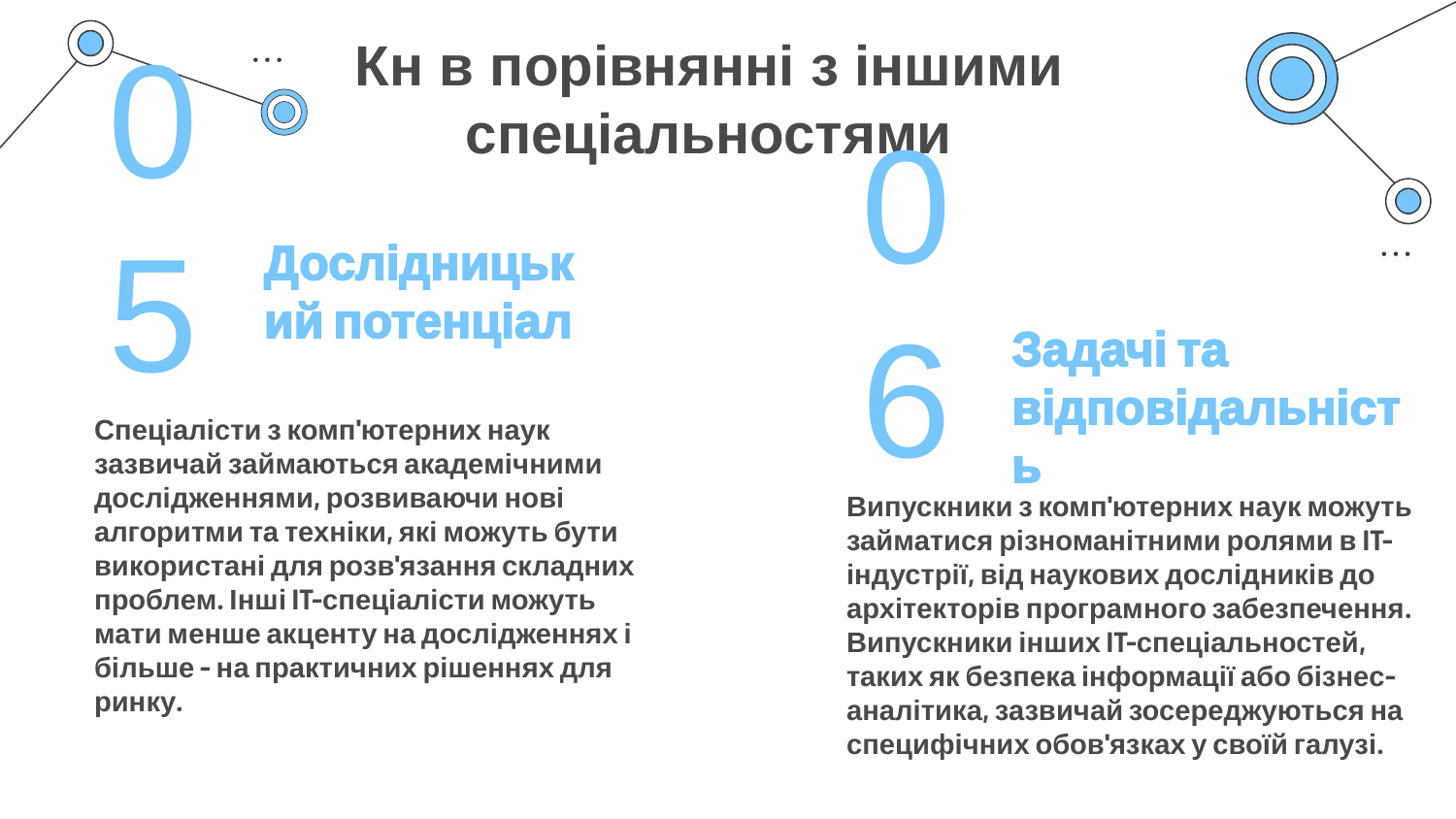

# Кн в порівнянні з іншими спеціальностями

Дослідницький потенціал
05
Задачі та відповідальність
06
Спеціалісти з комп'ютерних наук зазвичай займаються академічними дослідженнями, розвиваючи нові алгоритми та техніки, які можуть бути використані для розв'язання складних проблем. Інші IT-спеціалісти можуть мати менше акценту на дослідженнях і більше - на практичних рішеннях для ринку.

Випускники з комп'ютерних наук можуть займатися різноманітними ролями в IT-індустрії, від наукових дослідників до архітекторів програмного забезпечення. Випускники інших IT-спеціальностей, таких як безпека інформації або бізнес-аналітика, зазвичай зосереджуються на специфічних обов'язках у своїй галузі.